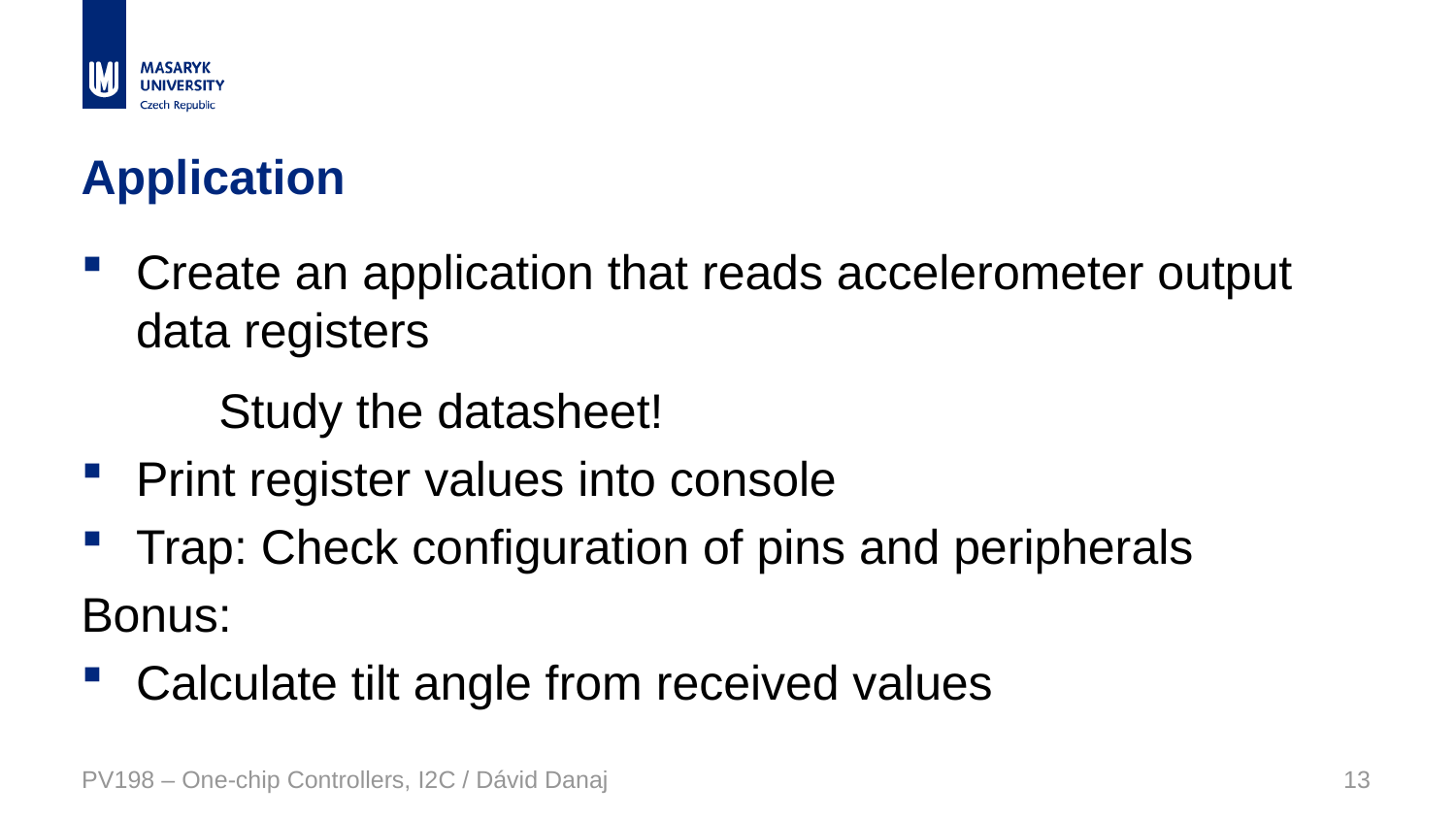

# Application
Create an application that reads accelerometer output data registers
Study the datasheet!
Print register values into console
Trap: Check configuration of pins and peripherals
Bonus:
Calculate tilt angle from received values
PV198 – One-chip Controllers, I2C / Dávid Danaj
13